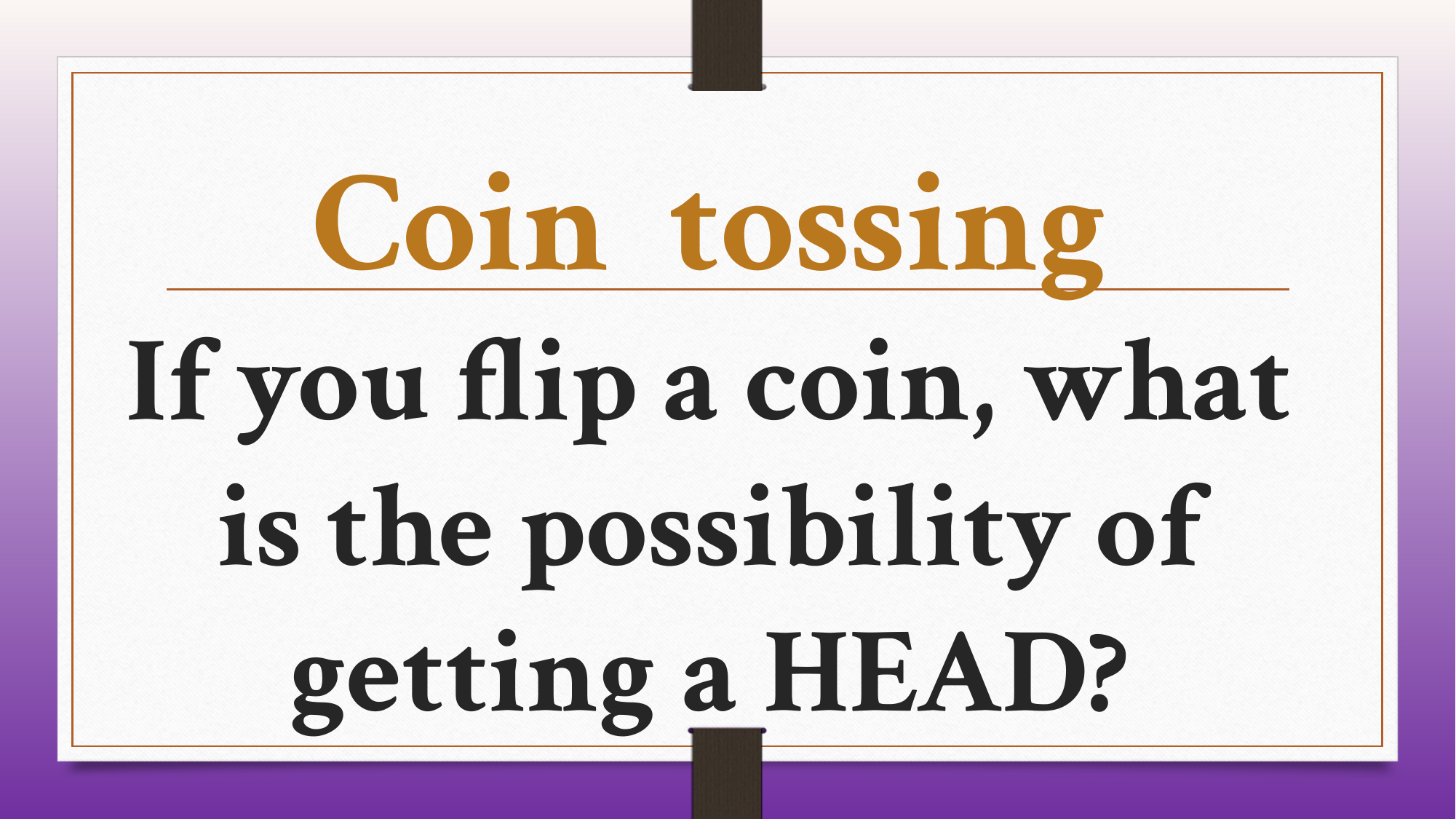

Coin  tossing
If you flip a coin, what is the possibility of getting a HEAD?